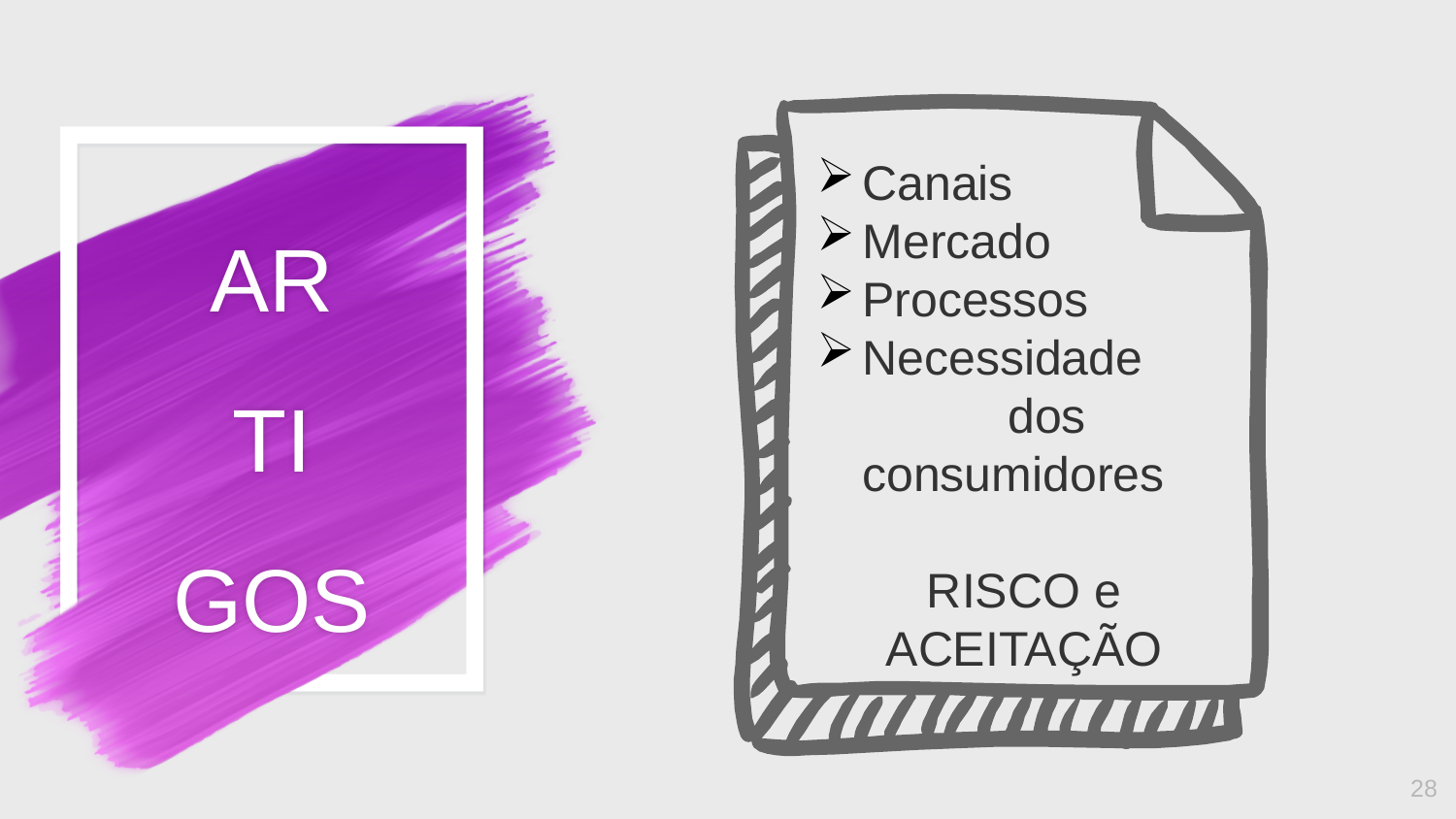

# AR TI GOS
Canais
Mercado
Processos
Necessidade            	dos consumidores

RISCO e ACEITAÇÃO
28